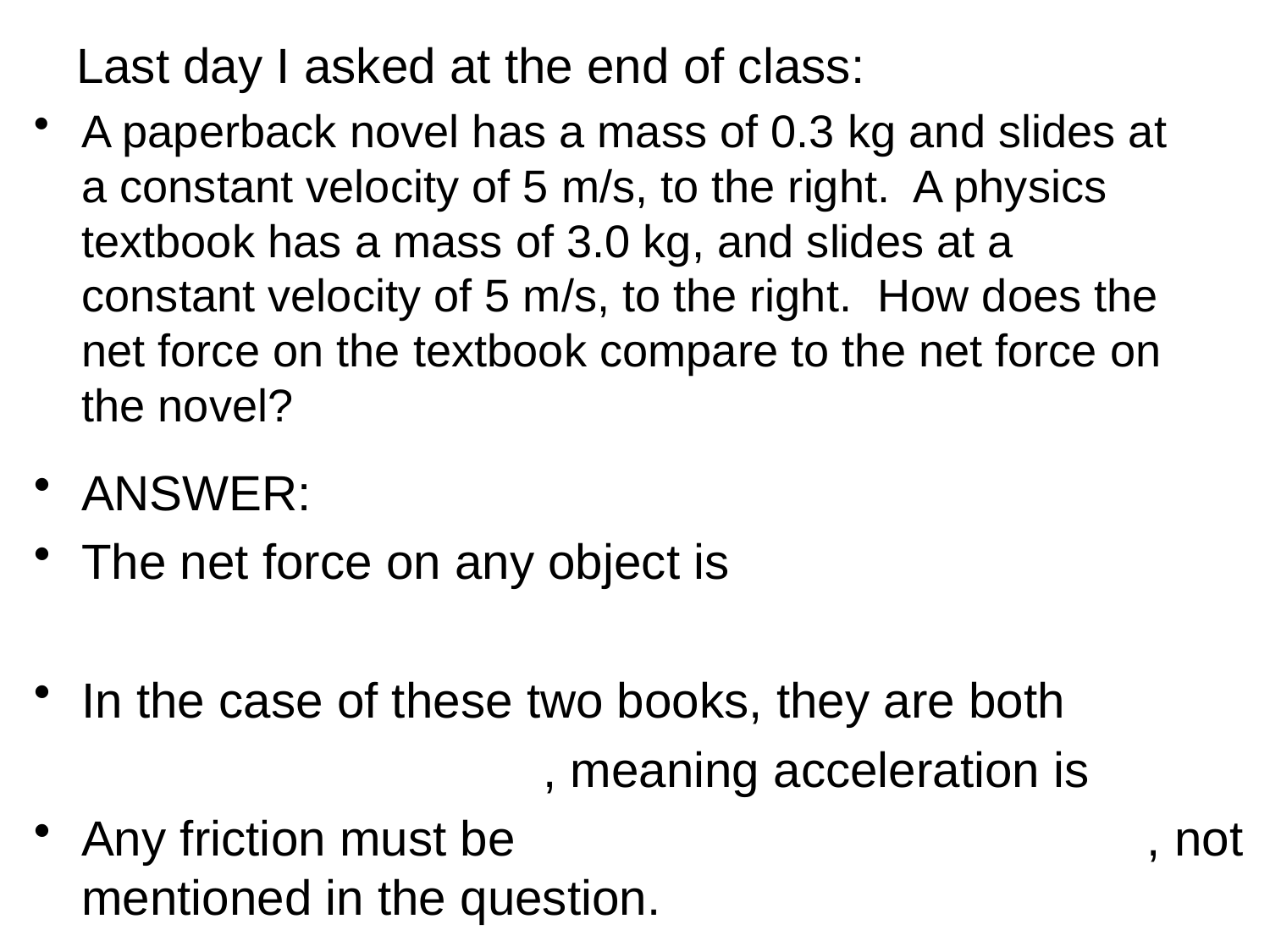

# Last day I asked at the end of class:
A paperback novel has a mass of 0.3 kg and slides at a constant velocity of 5 m/s, to the right.  A physics textbook has a mass of 3.0 kg, and slides at a constant velocity of 5 m/s, to the right.  How does the net force on the textbook compare to the net force on the novel?
ANSWER:
The net force on any object is

In the case of these two books, they are both
                                     , meaning acceleration is
Any friction must be                                              , not mentioned in the question.